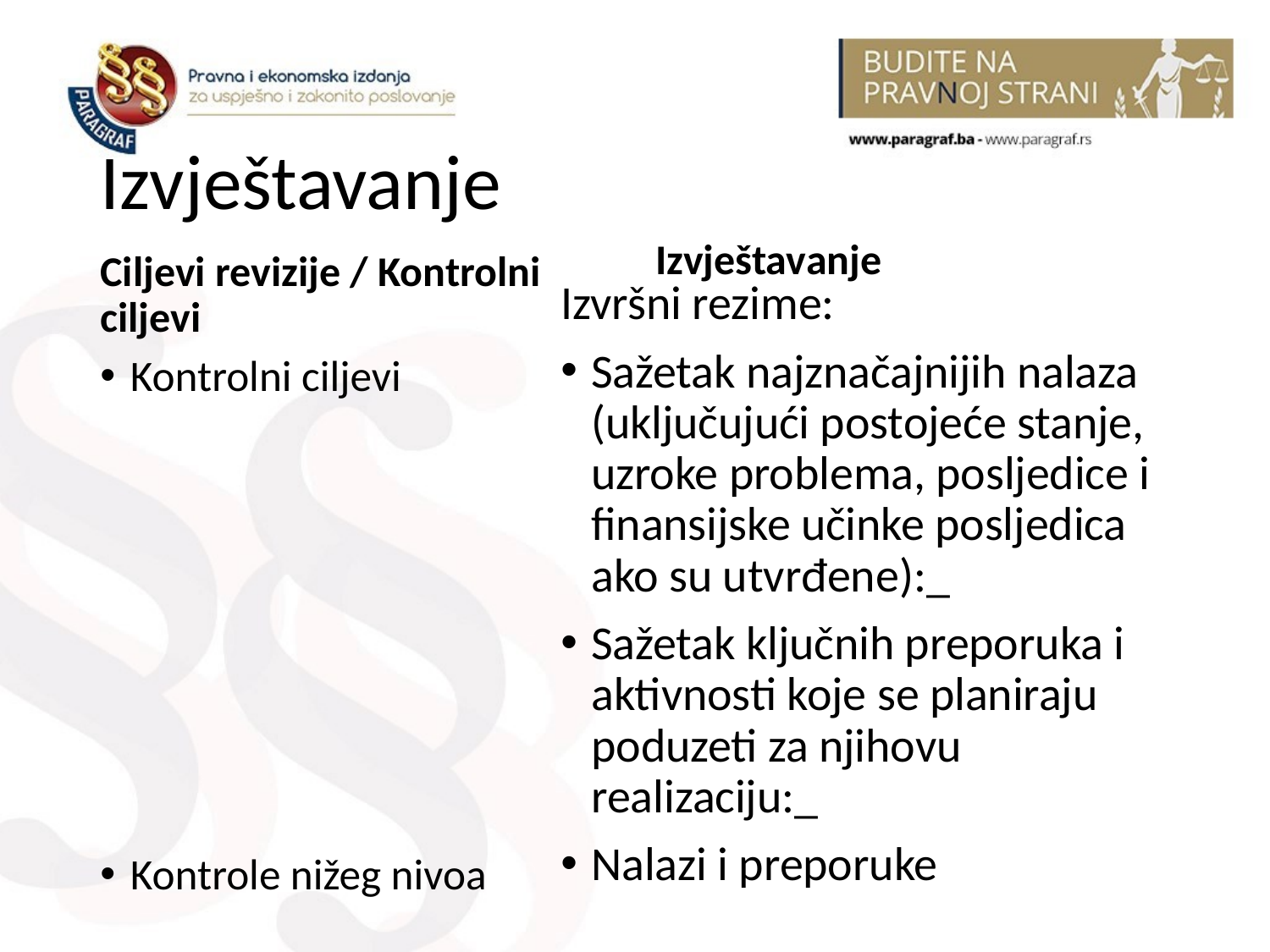

# Izvještavanje
Izvještavanje
Ciljevi revizije / Kontrolni ciljevi
Izvršni rezime:
Sažetak najznačajnijih nalaza (uključujući postojeće stanje, uzroke problema, posljedice i finansijske učinke posljedica ako su utvrđene):_
Sažetak ključnih preporuka i aktivnosti koje se planiraju poduzeti za njihovu realizaciju:_
Nalazi i preporuke
Kontrolni ciljevi

Kontrole nižeg nivoa